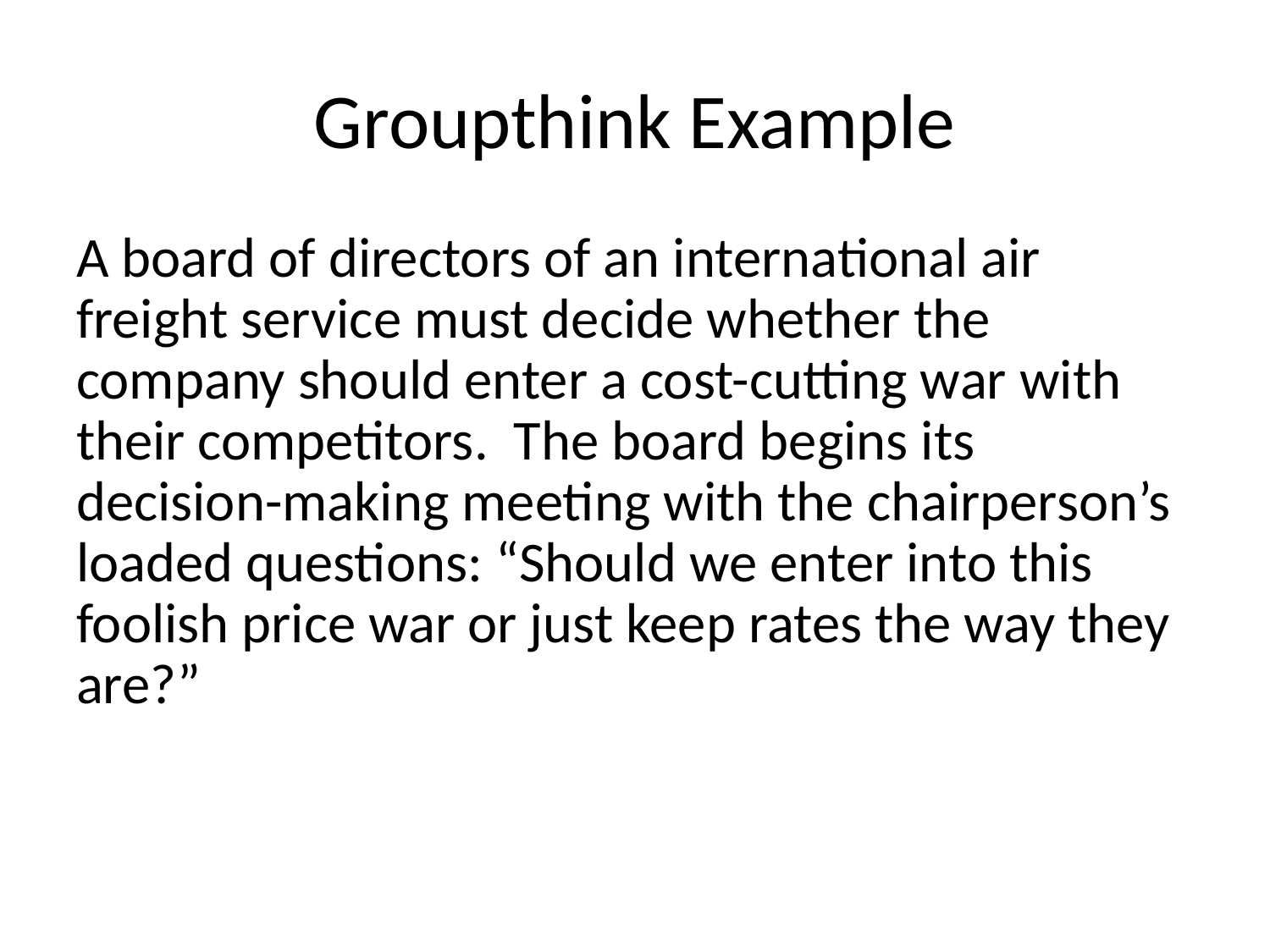

# Groupthink Example
A board of directors of an international air freight service must decide whether the company should enter a cost-cutting war with their competitors.  The board begins its decision-making meeting with the chairperson’s loaded questions: “Should we enter into this foolish price war or just keep rates the way they are?”